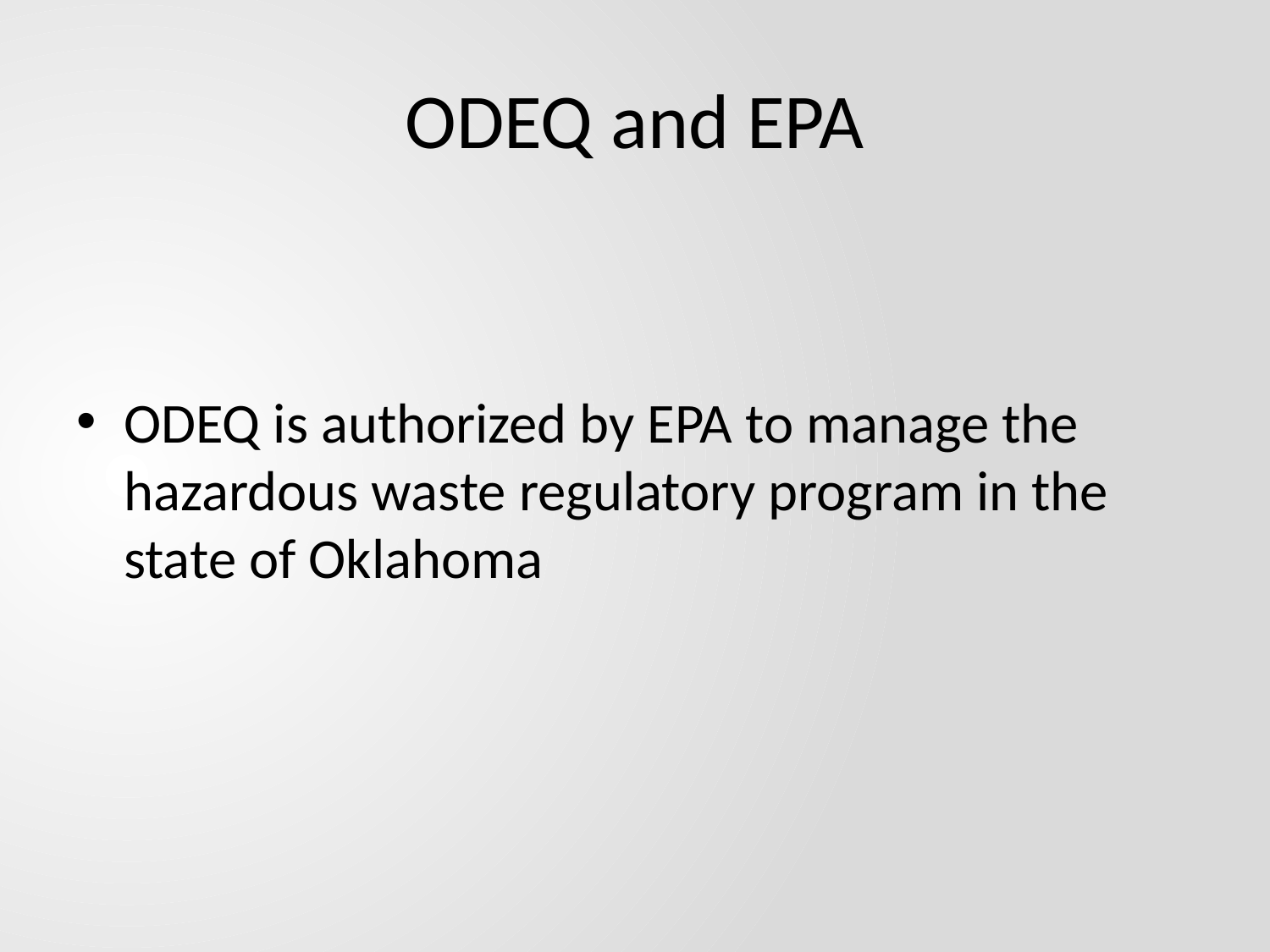

# ODEQ and EPA

ODEQ is authorized by EPA to manage the hazardous waste regulatory program in the state of Oklahoma